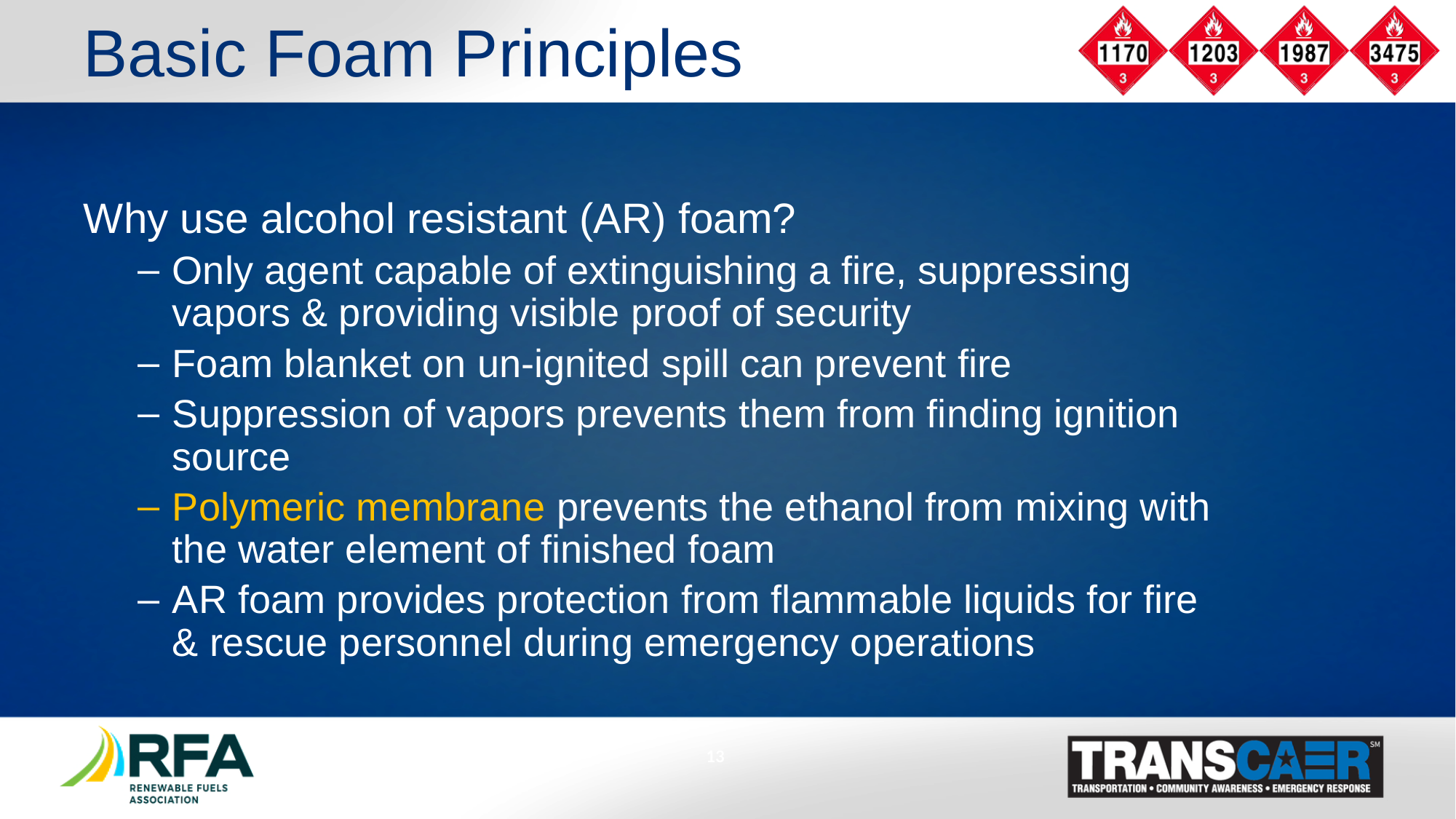

Basic Foam Principles
Why use alcohol resistant (AR) foam?
Only agent capable of extinguishing a fire, suppressing vapors & providing visible proof of security
Foam blanket on un-ignited spill can prevent fire
Suppression of vapors prevents them from finding ignition source
Polymeric membrane prevents the ethanol from mixing with the water element of finished foam
AR foam provides protection from flammable liquids for fire & rescue personnel during emergency operations